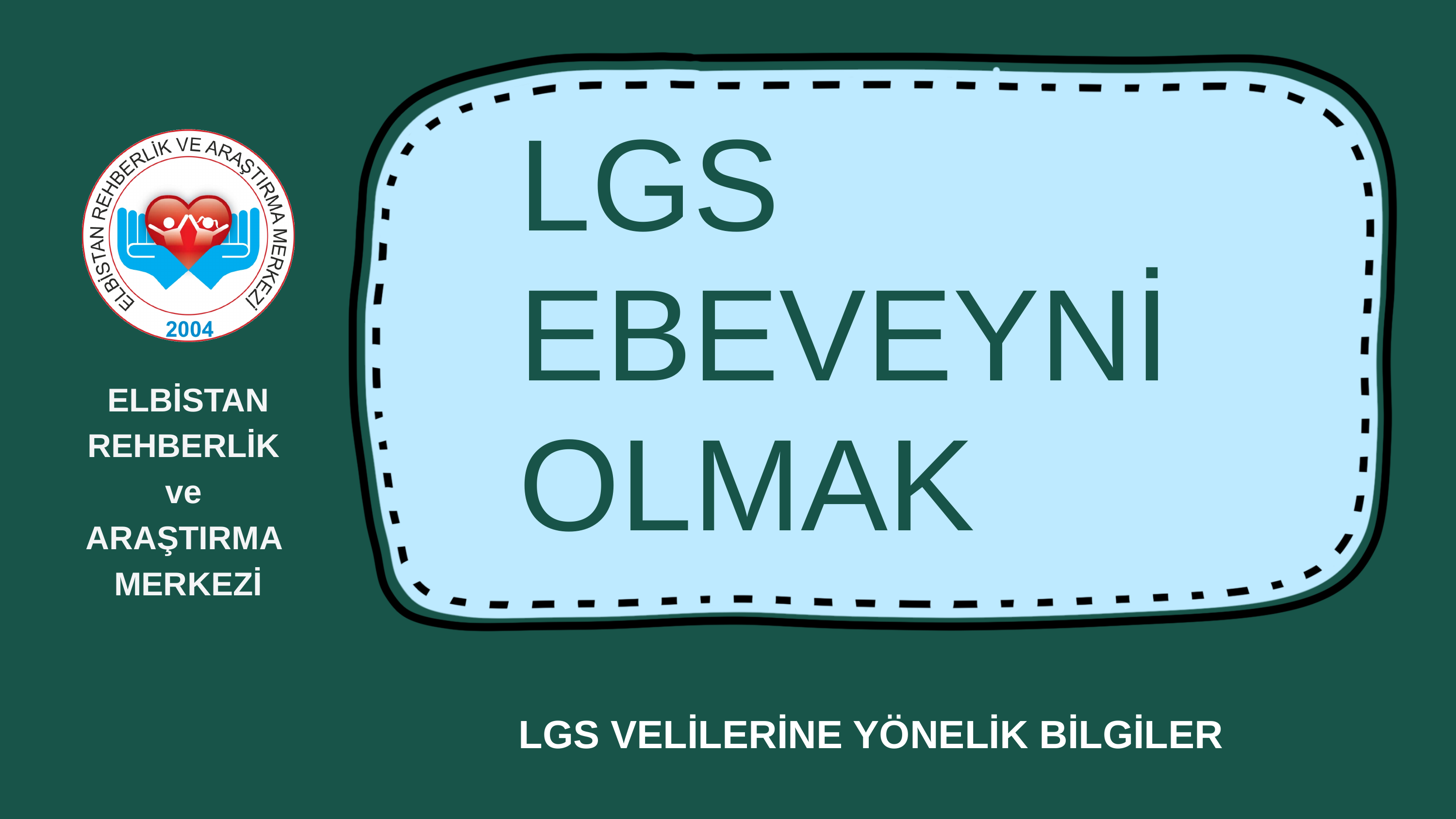

LGS EBEVEYNİ OLMAK

LGS VELİLERİNE YÖNELİK BİLGİLER

ELBİSTAN
REHBERLİK
ve
ARAŞTIRMA
MERKEZİ